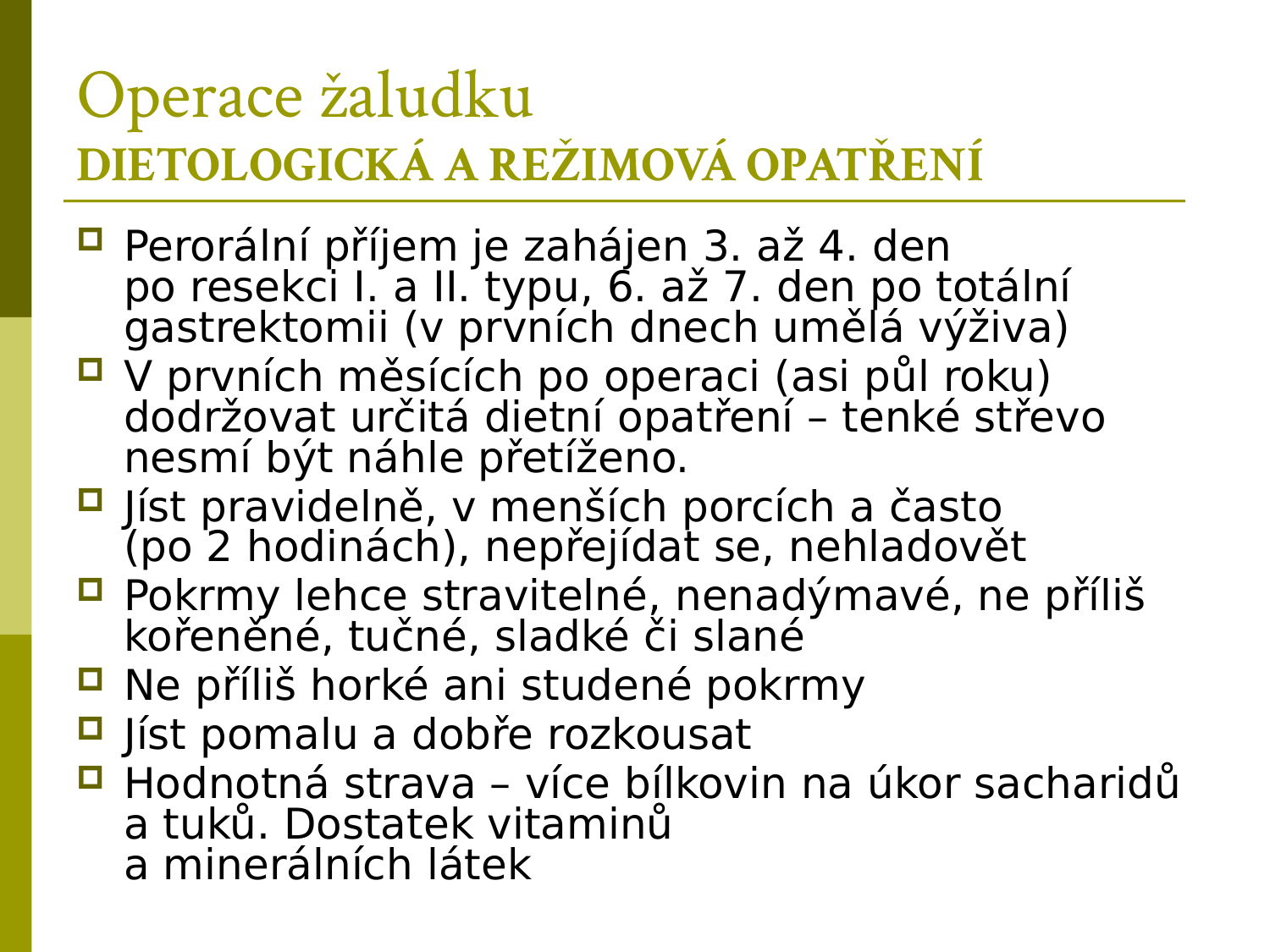

# Operace žaludku DIETOLOGICKÁ A REŽIMOVÁ OPATŘENÍ
Perorální příjem je zahájen 3. až 4. den
po resekci I. a II. typu, 6. až 7. den po totální gastrektomii (v prvních dnech umělá výživa)
V prvních měsících po operaci (asi půl roku) dodržovat určitá dietní opatření – tenké střevo nesmí být náhle přetíženo.
Jíst pravidelně, v menších porcích a často
(po 2 hodinách), nepřejídat se, nehladovět
Pokrmy lehce stravitelné, nenadýmavé, ne příliš kořeněné, tučné, sladké či slané
Ne příliš horké ani studené pokrmy
Jíst pomalu a dobře rozkousat
Hodnotná strava – více bílkovin na úkor sacharidů a tuků. Dostatek vitaminů
a minerálních látek